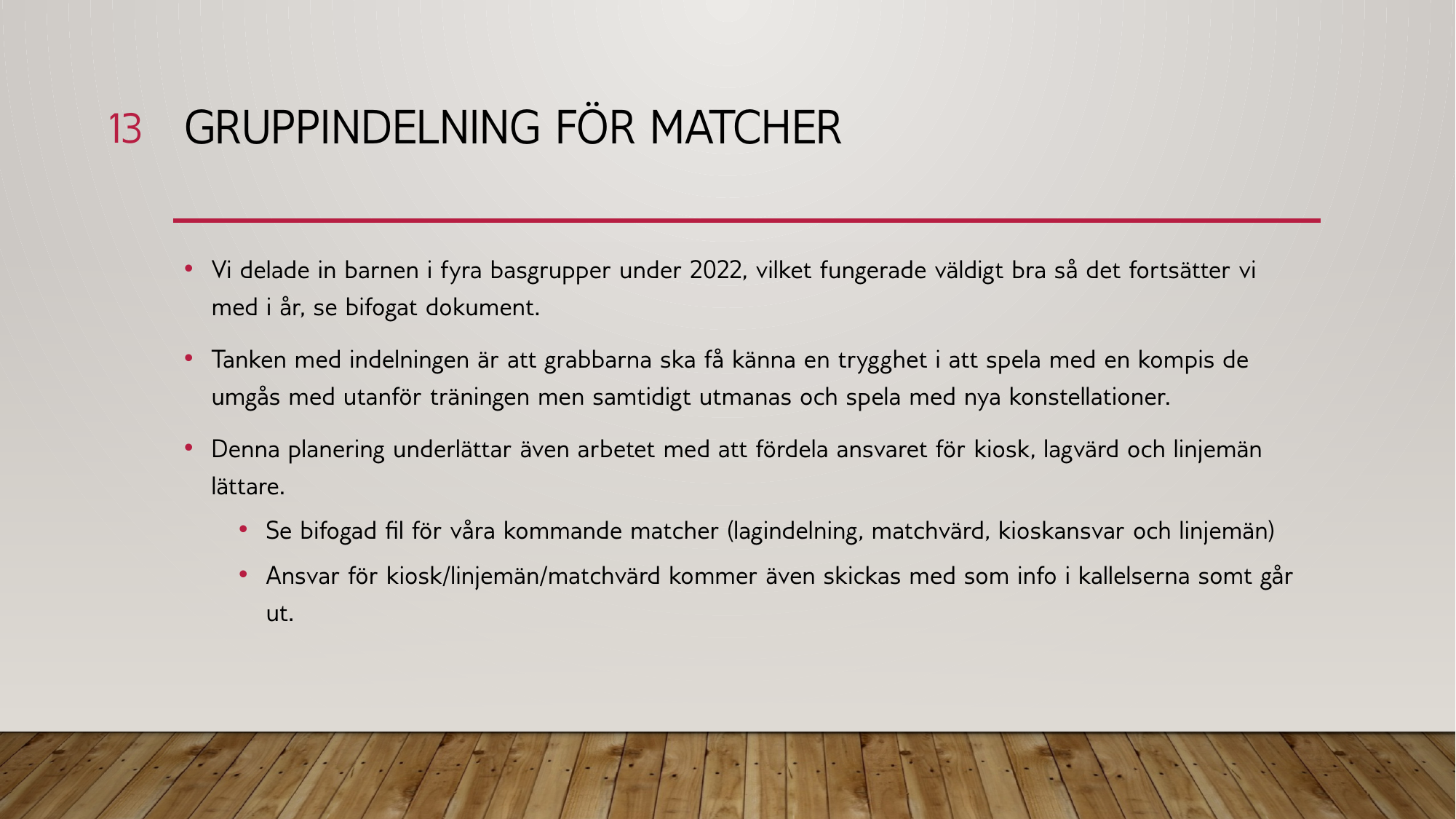

13
# Gruppindelning för Matcher
Vi delade in barnen i fyra basgrupper under 2022, vilket fungerade väldigt bra så det fortsätter vi med i år, se bifogat dokument.
Tanken med indelningen är att grabbarna ska få känna en trygghet i att spela med en kompis de umgås med utanför träningen men samtidigt utmanas och spela med nya konstellationer.
Denna planering underlättar även arbetet med att fördela ansvaret för kiosk, lagvärd och linjemän lättare.
Se bifogad fil för våra kommande matcher (lagindelning, matchvärd, kioskansvar och linjemän)
Ansvar för kiosk/linjemän/matchvärd kommer även skickas med som info i kallelserna somt går ut.